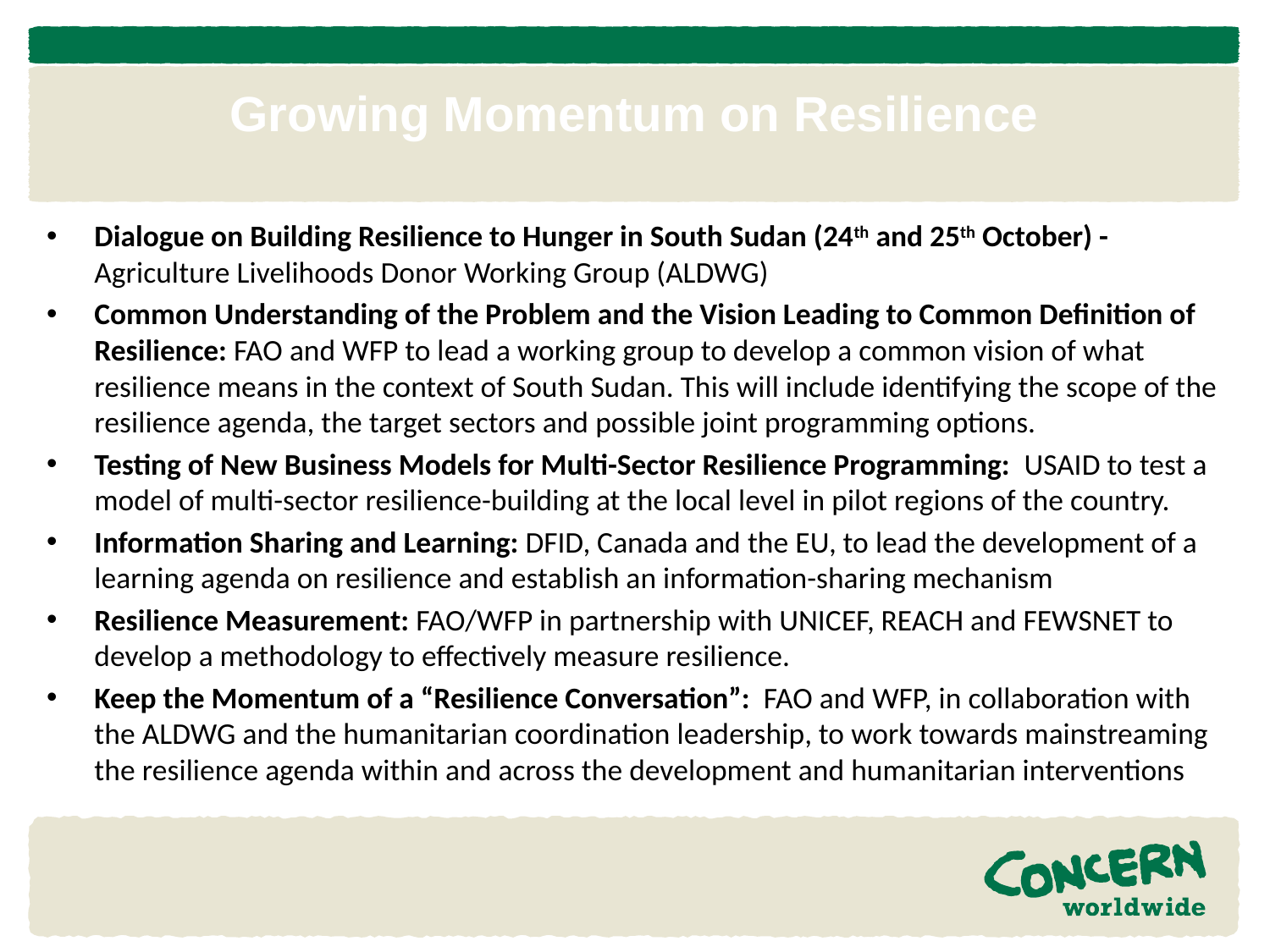

# Growing Momentum on Resilience

Dialogue on Building Resilience to Hunger in South Sudan (24th and 25th October) - Agriculture Livelihoods Donor Working Group (ALDWG)
Common Understanding of the Problem and the Vision Leading to Common Definition of Resilience: FAO and WFP to lead a working group to develop a common vision of what resilience means in the context of South Sudan. This will include identifying the scope of the resilience agenda, the target sectors and possible joint programming options.
Testing of New Business Models for Multi-Sector Resilience Programming:  USAID to test a model of multi-sector resilience-building at the local level in pilot regions of the country.
Information Sharing and Learning: DFID, Canada and the EU, to lead the development of a learning agenda on resilience and establish an information-sharing mechanism
Resilience Measurement: FAO/WFP in partnership with UNICEF, REACH and FEWSNET to develop a methodology to effectively measure resilience.
Keep the Momentum of a “Resilience Conversation”:  FAO and WFP, in collaboration with the ALDWG and the humanitarian coordination leadership, to work towards mainstreaming the resilience agenda within and across the development and humanitarian interventions